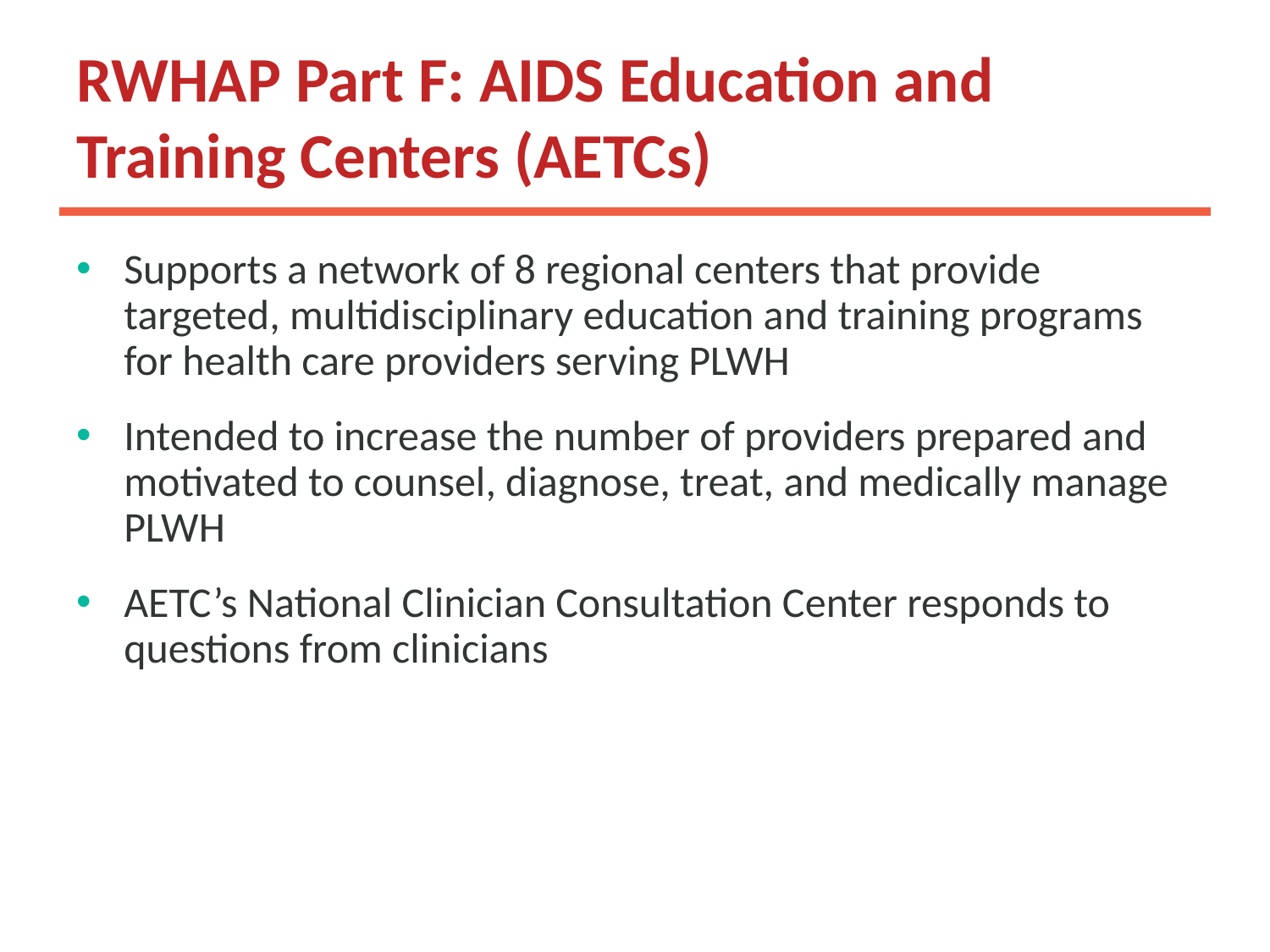

# RWHAP Part F: AIDS Education and Training Centers (AETCs)
Supports a network of 8 regional centers that provide targeted, multidisciplinary education and training programs for health care providers serving PLWH
Intended to increase the number of providers prepared and motivated to counsel, diagnose, treat, and medically manage PLWH
AETC’s National Clinician Consultation Center responds to questions from clinicians